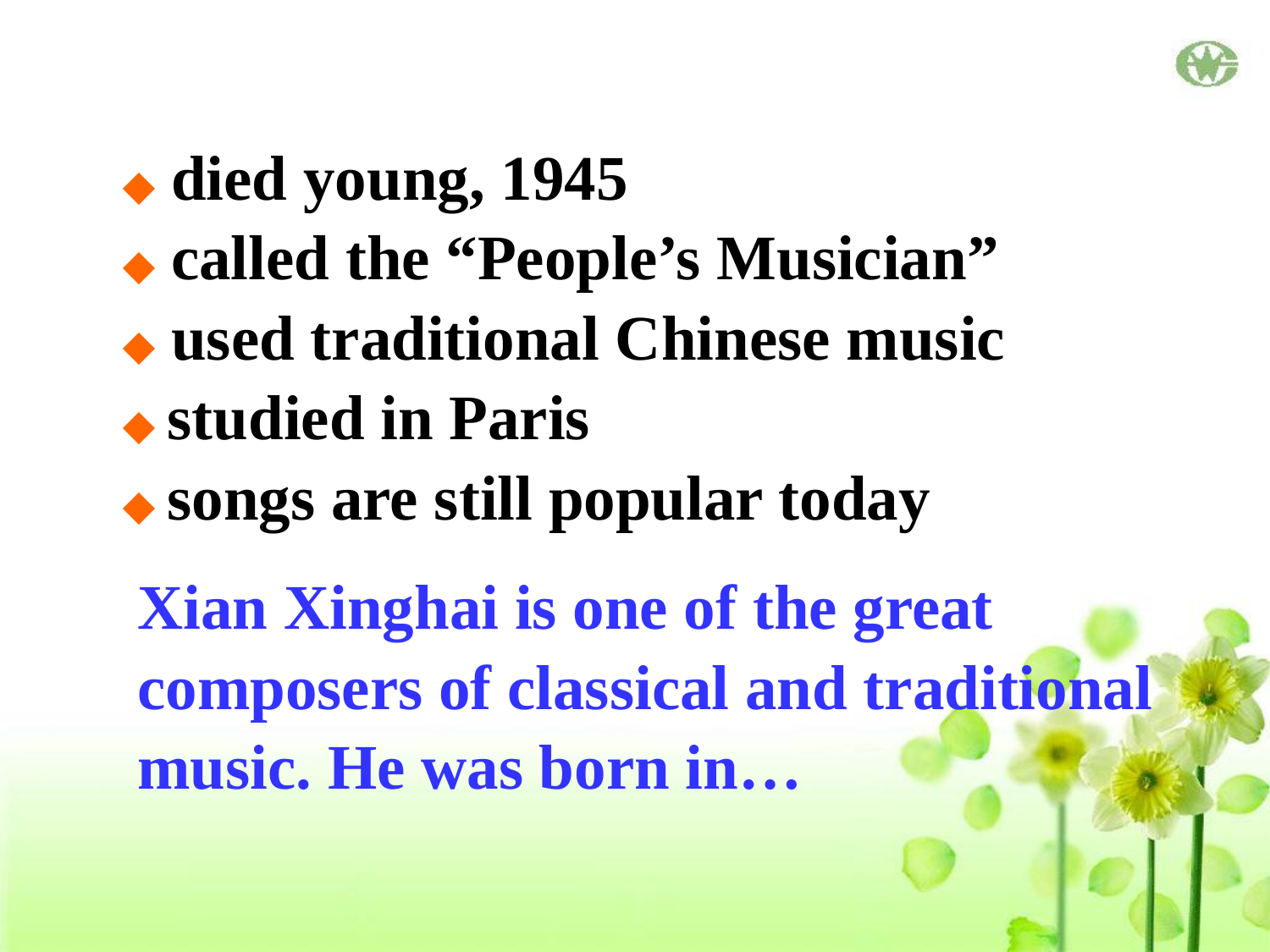

◆ died young, 1945
◆ called the “People’s Musician”
◆ used traditional Chinese music
◆ studied in Paris
◆ songs are still popular today

Xian Xinghai is one of the great
composers of classical and traditional
music. He was born in…